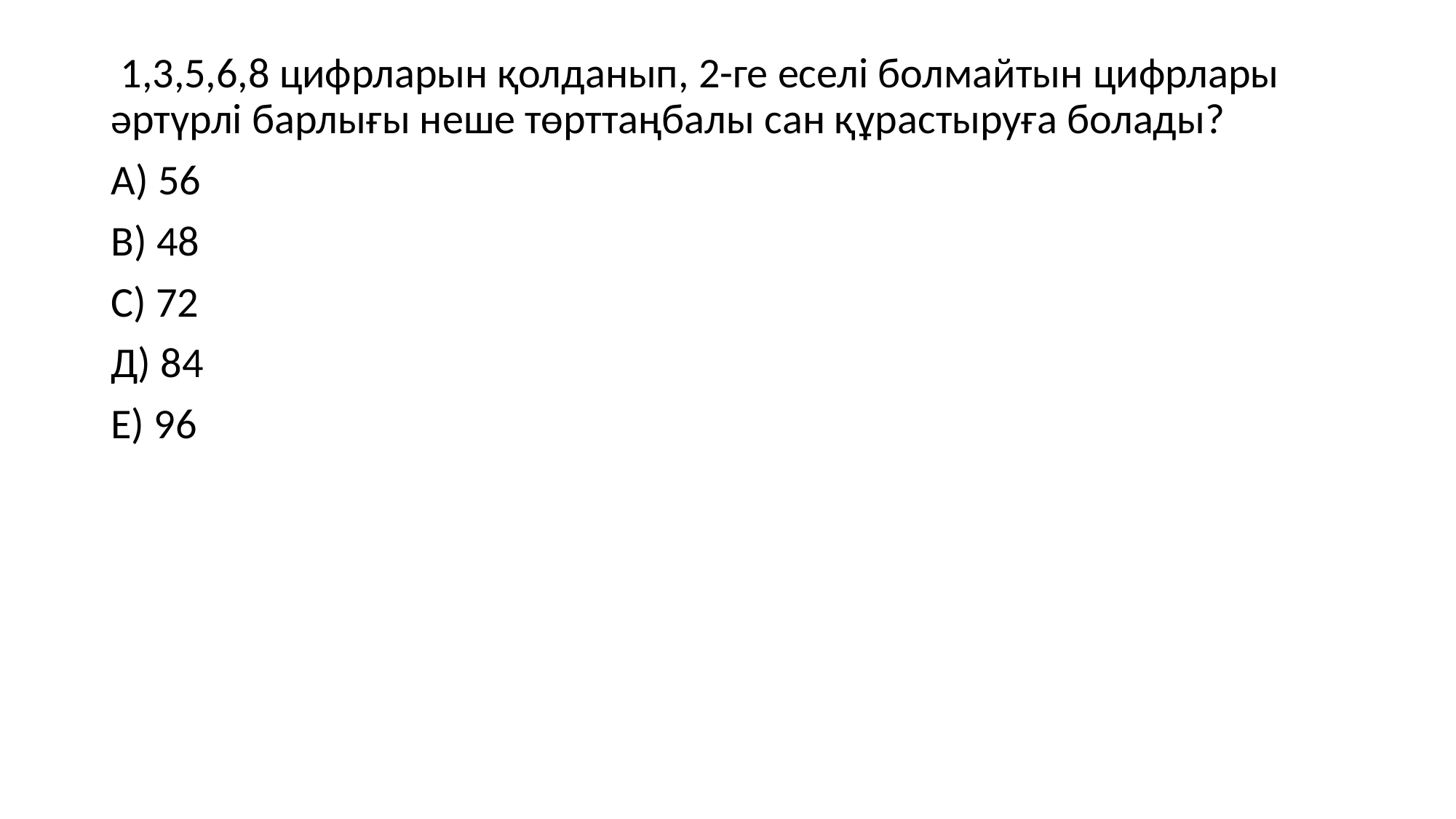

1,3,5,6,8 цифрларын қолданып, 2-ге еселі болмайтын цифрлары әртүрлі барлығы неше төрттаңбалы сан құрастыруға болады?
А) 56
В) 48
С) 72
Д) 84
Е) 96